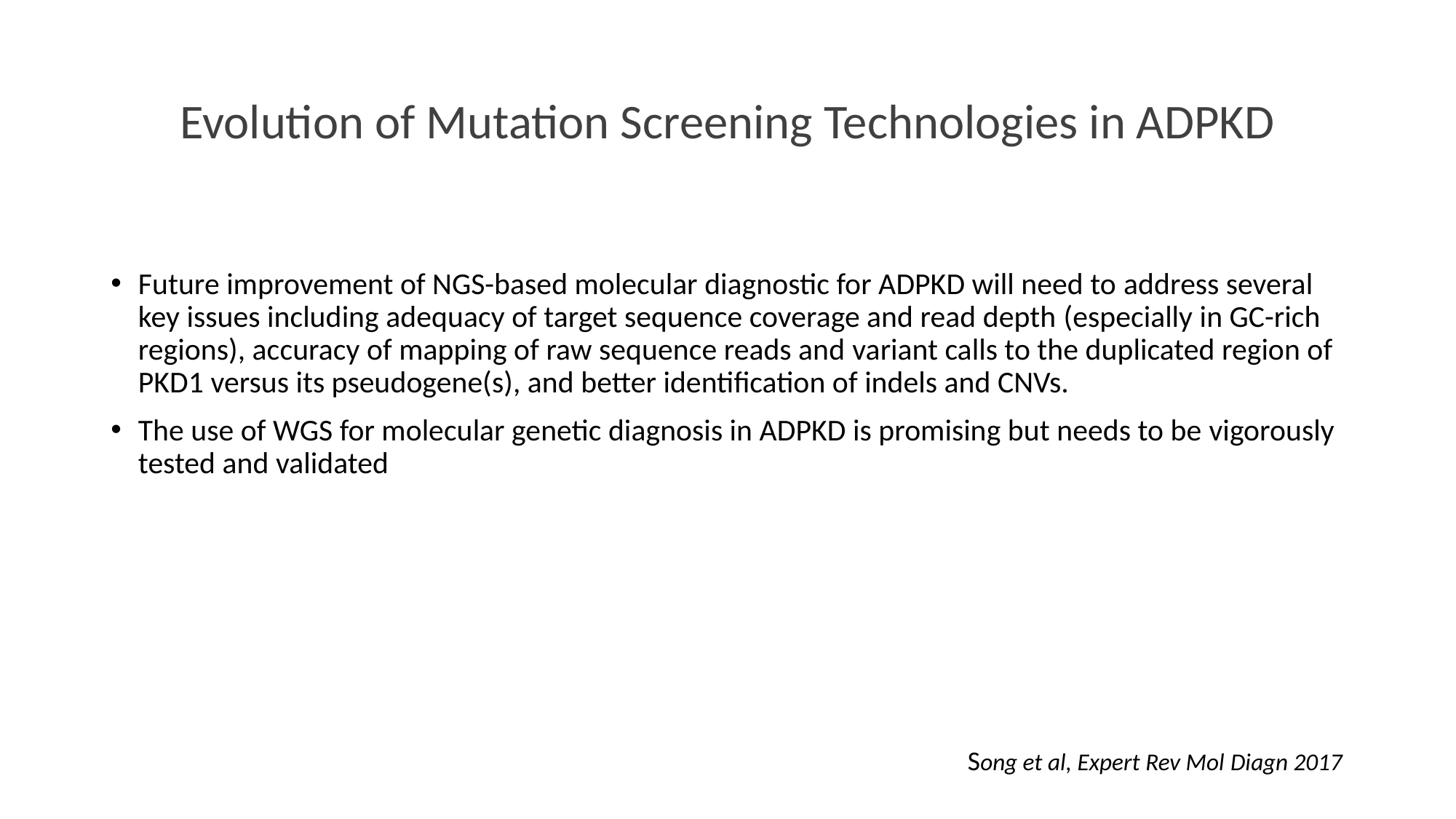

# Evolution of Mutation Screening Technologies in ADPKD

Future improvement of NGS-based molecular diagnostic for ADPKD will need to address several key issues including adequacy of target sequence coverage and read depth (especially in GC-rich regions), accuracy of mapping of raw sequence reads and variant calls to the duplicated region of PKD1 versus its pseudogene(s), and better identification of indels and CNVs.
The use of WGS for molecular genetic diagnosis in ADPKD is promising but needs to be vigorously tested and validated
Song et al, Expert Rev Mol Diagn 2017